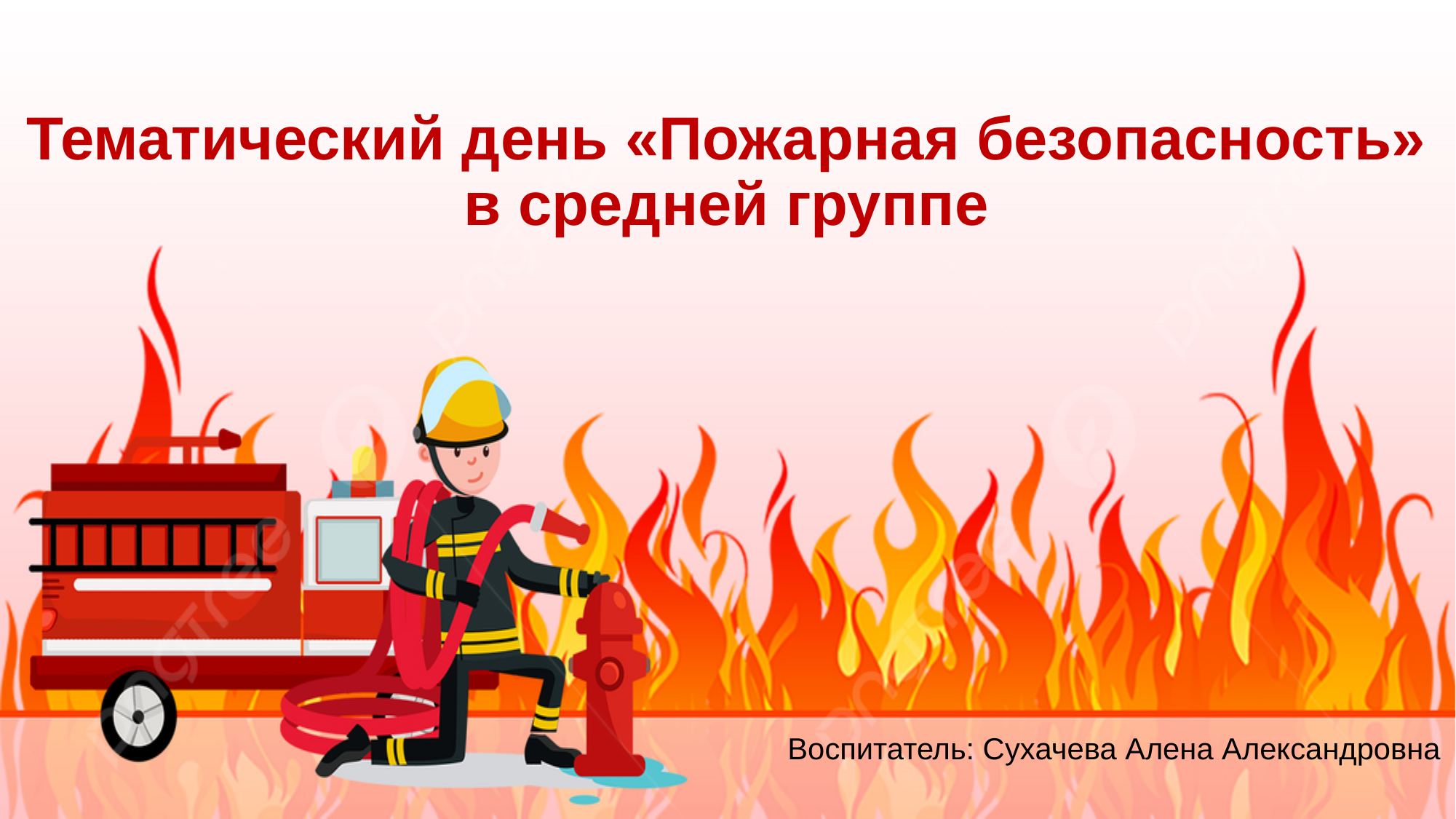

# Тематический день «Пожарная безопасность» в средней группе
Воспитатель: Сухачева Алена Александровна